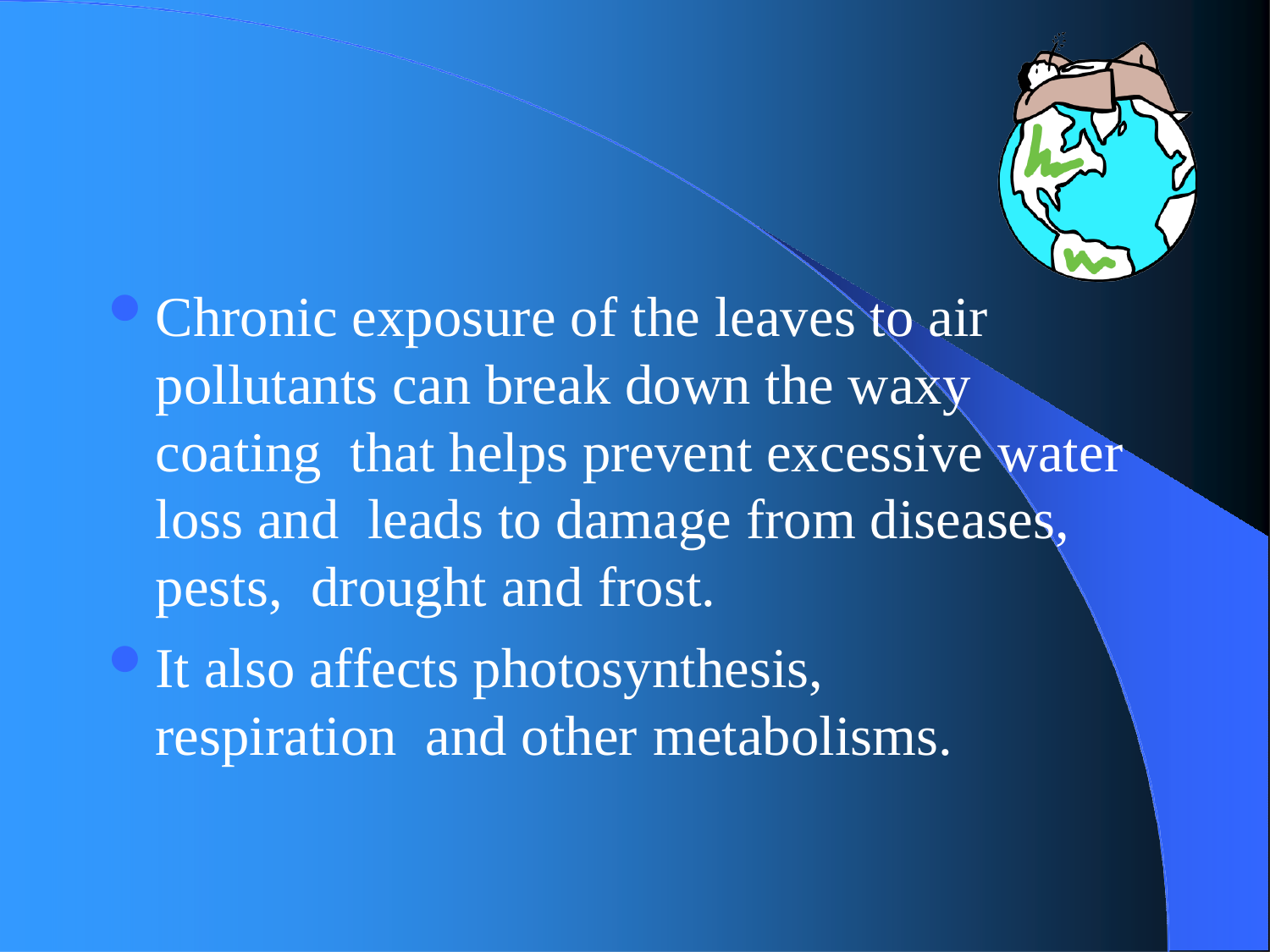

Chronic exposure of the leaves to air  pollutants can break down the waxy coating  that helps prevent excessive water loss and  leads to damage from diseases, pests,  drought and frost.
It also affects photosynthesis, respiration  and other metabolisms.